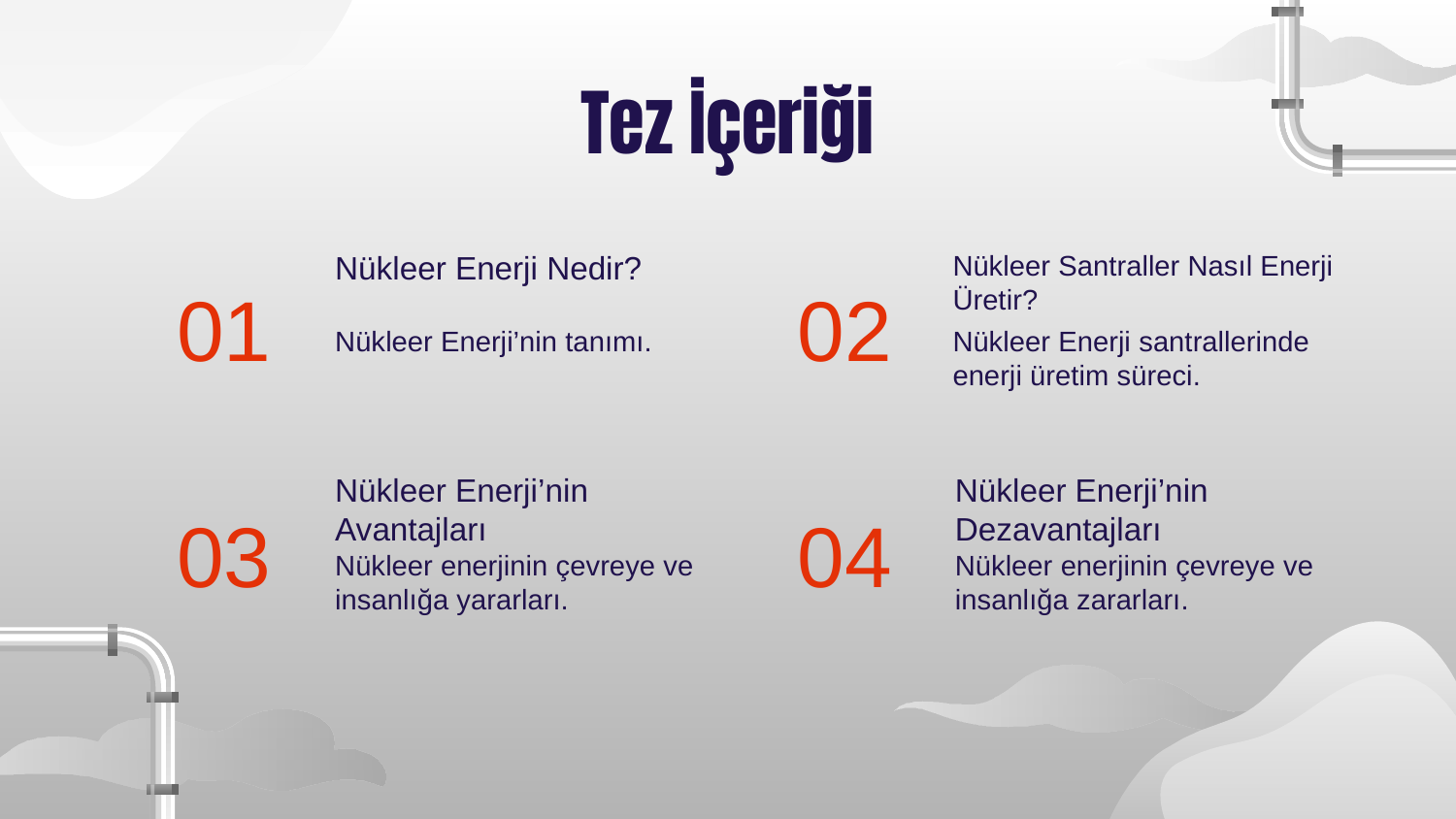

# Tez İçeriği
Nükleer Enerji Nedir?
Nükleer Santraller Nasıl Enerji Üretir?
01
02
Nükleer Enerji’nin tanımı.
Nükleer Enerji santrallerinde enerji üretim süreci.
Nükleer Enerji’nin Avantajları
Nükleer Enerji’nin Dezavantajları
03
04
Nükleer enerjinin çevreye ve insanlığa yararları.
Nükleer enerjinin çevreye ve insanlığa zararları.